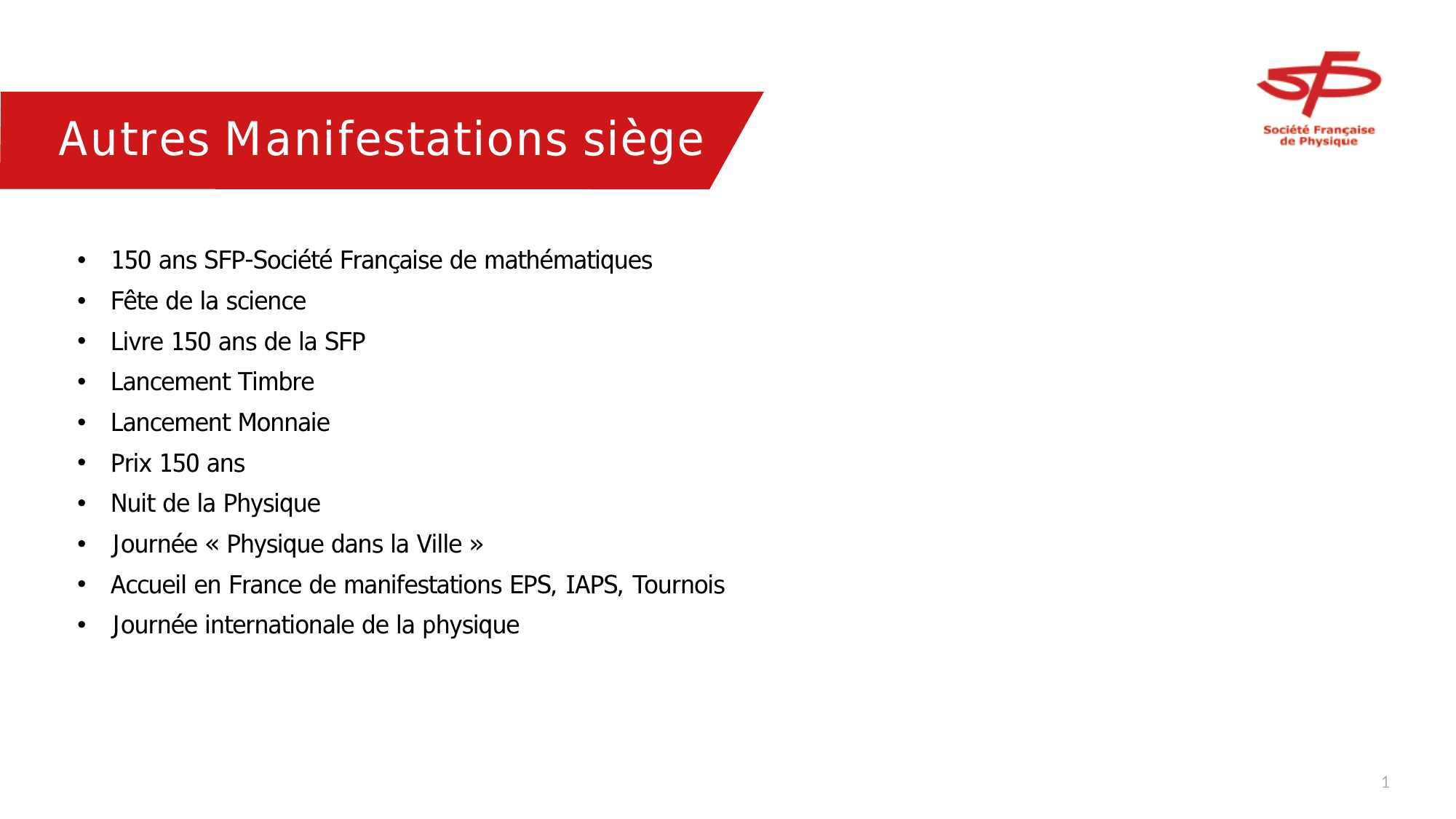

# Autres Manifestations siège
150 ans SFP-Société Française de mathématiques
Fête de la science
Livre 150 ans de la SFP
Lancement Timbre
Lancement Monnaie
Prix 150 ans
Nuit de la Physique
Journée « Physique dans la Ville »
Accueil en France de manifestations EPS, IAPS, Tournois
Journée internationale de la physique

1